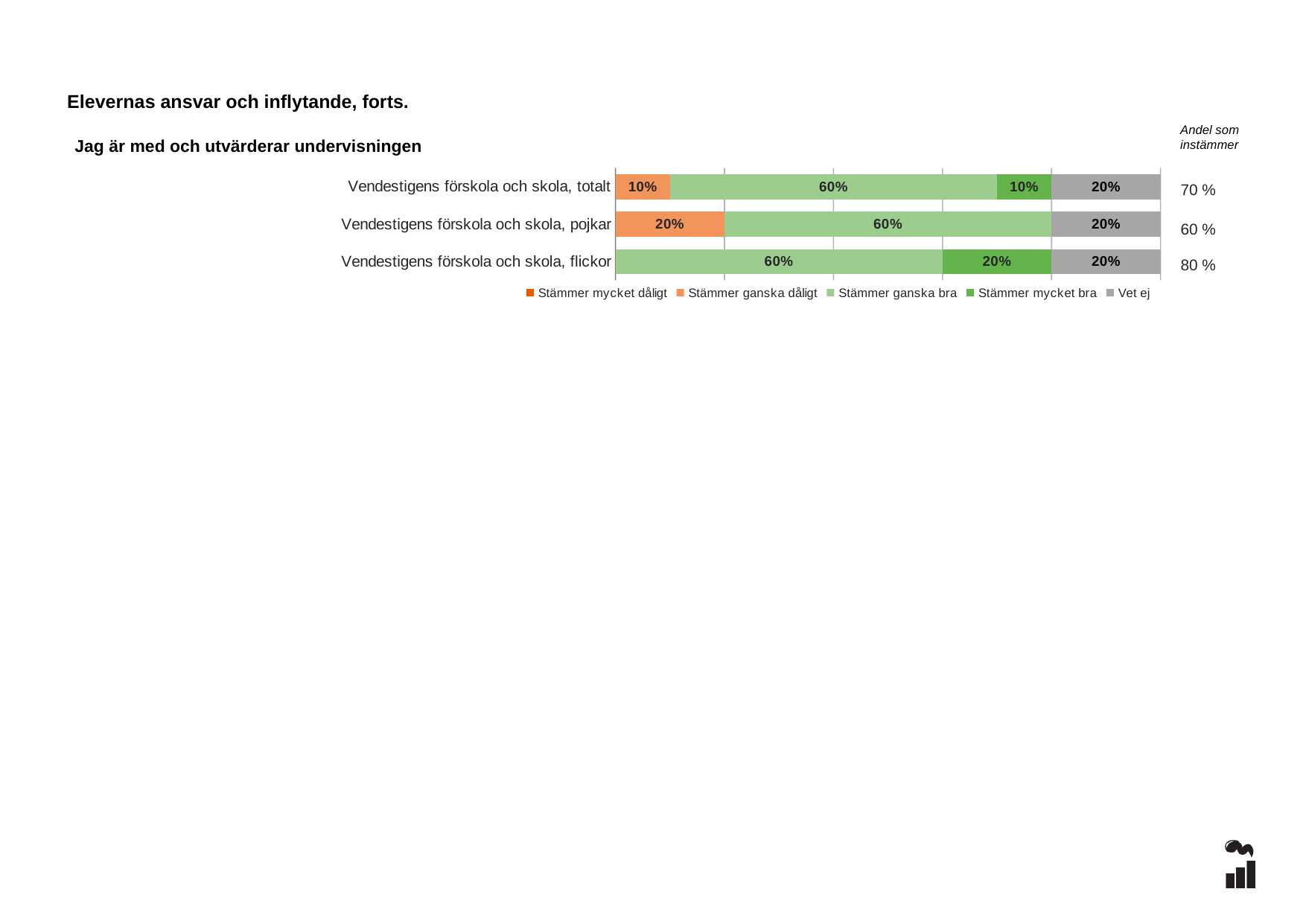

Elevernas ansvar och inflytande, forts.
Andel som instämmer
Jag är med och utvärderar undervisningen

### Chart

| Category | Stämmer mycket dåligt | Stämmer ganska dåligt | Stämmer ganska bra | Stämmer mycket bra | Vet ej |
|---|---|---|---|---|---|
| Vendestigens förskola och skola, totalt | 0.0 | 0.1 | 0.6 | 0.1 | 0.2 |
| Vendestigens förskola och skola, pojkar | 0.0 | 0.2 | 0.6 | 0.0 | 0.2 |
| Vendestigens förskola och skola, flickor | 0.0 | 0.0 | 0.6 | 0.2 | 0.2 |
70 %
60 %
80 %